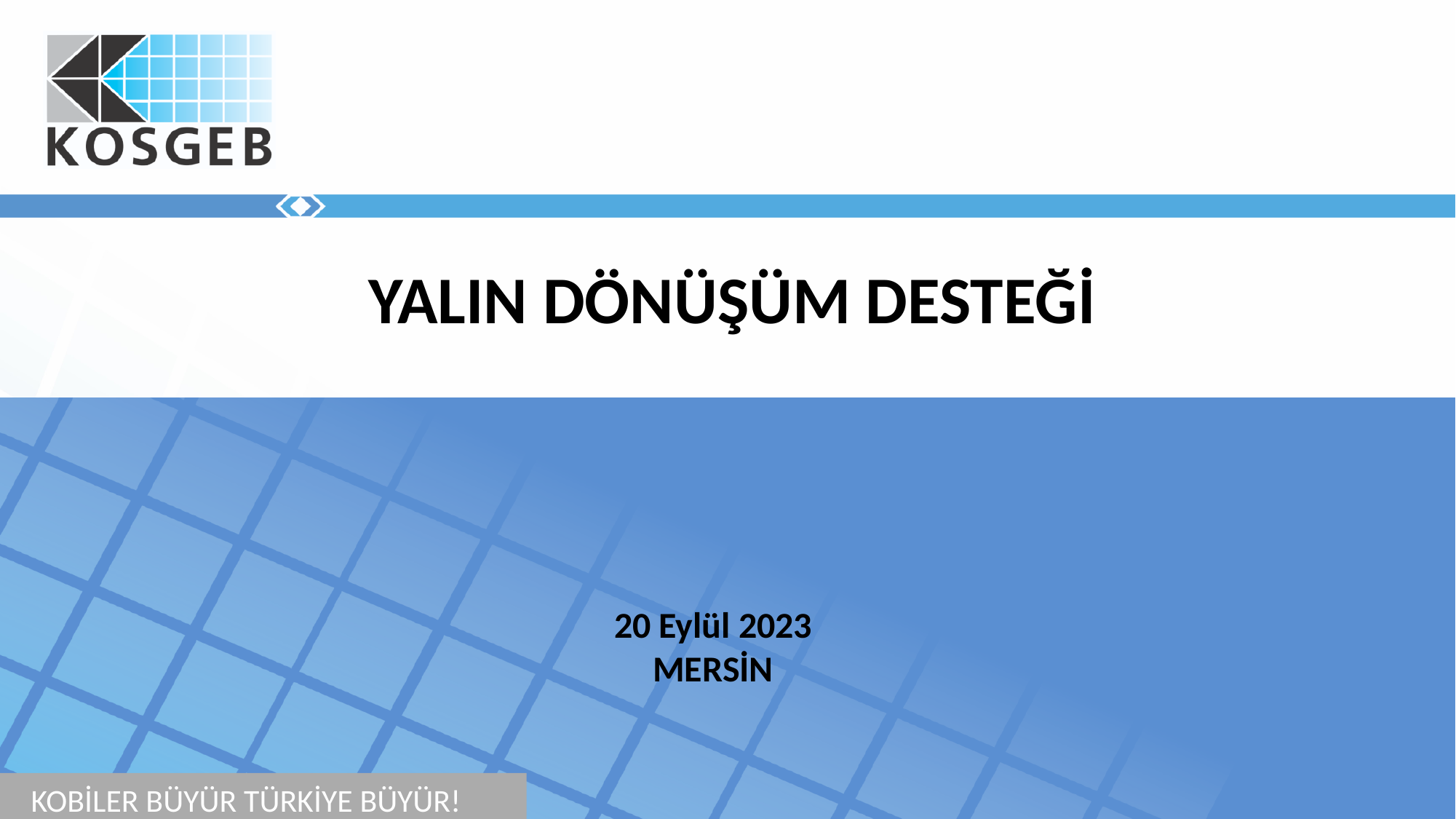

YALIN DÖNÜŞÜM DESTEĞİ

20 Eylül 2023
MERSİN